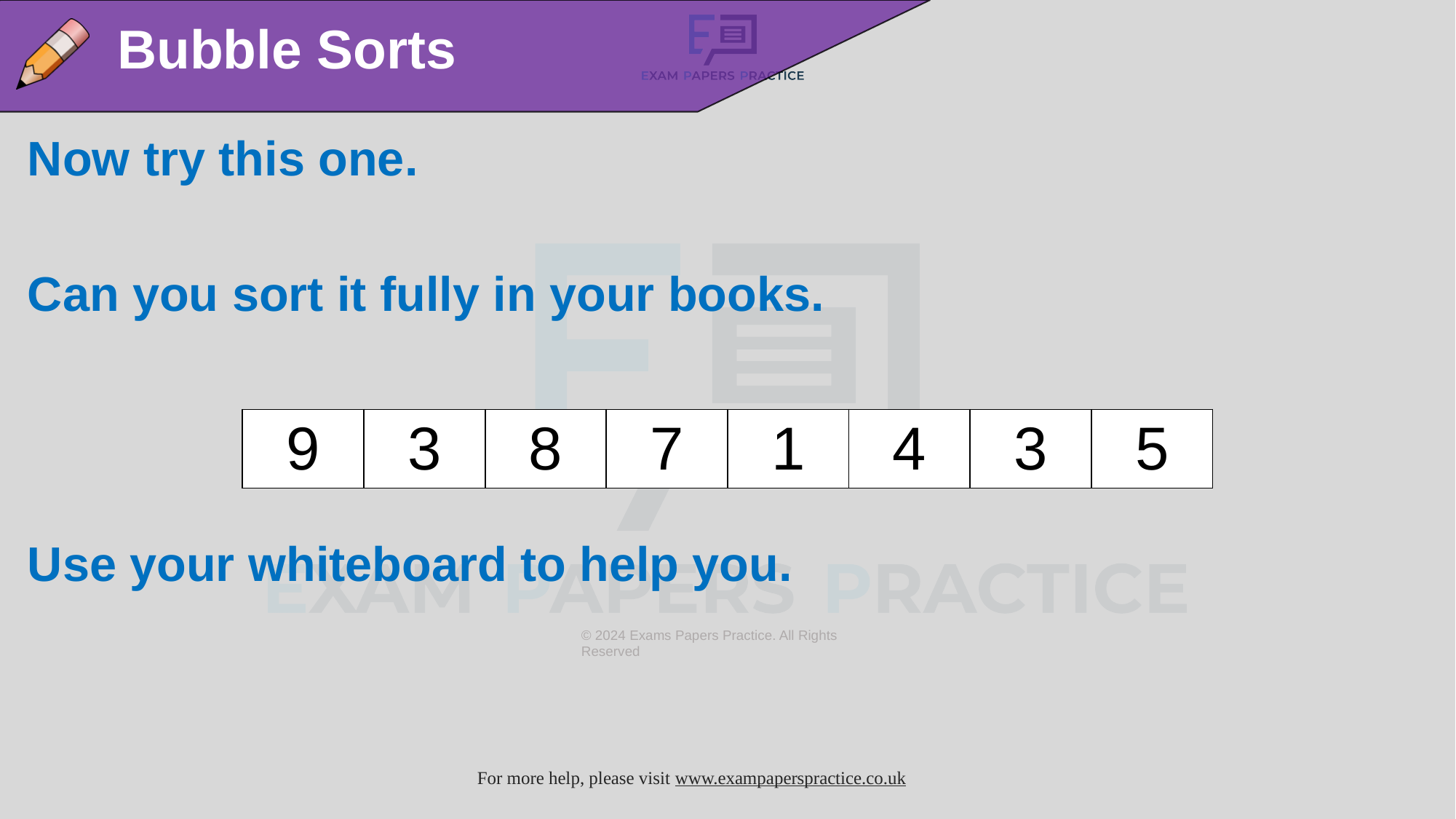

Bubble Sorts
Now try this one.

Can you sort it fully in your books.

Use your whiteboard to help you.
| 9 | 3 | 8 | 7 | 1 | 4 | 3 | 5 |
| --- | --- | --- | --- | --- | --- | --- | --- |